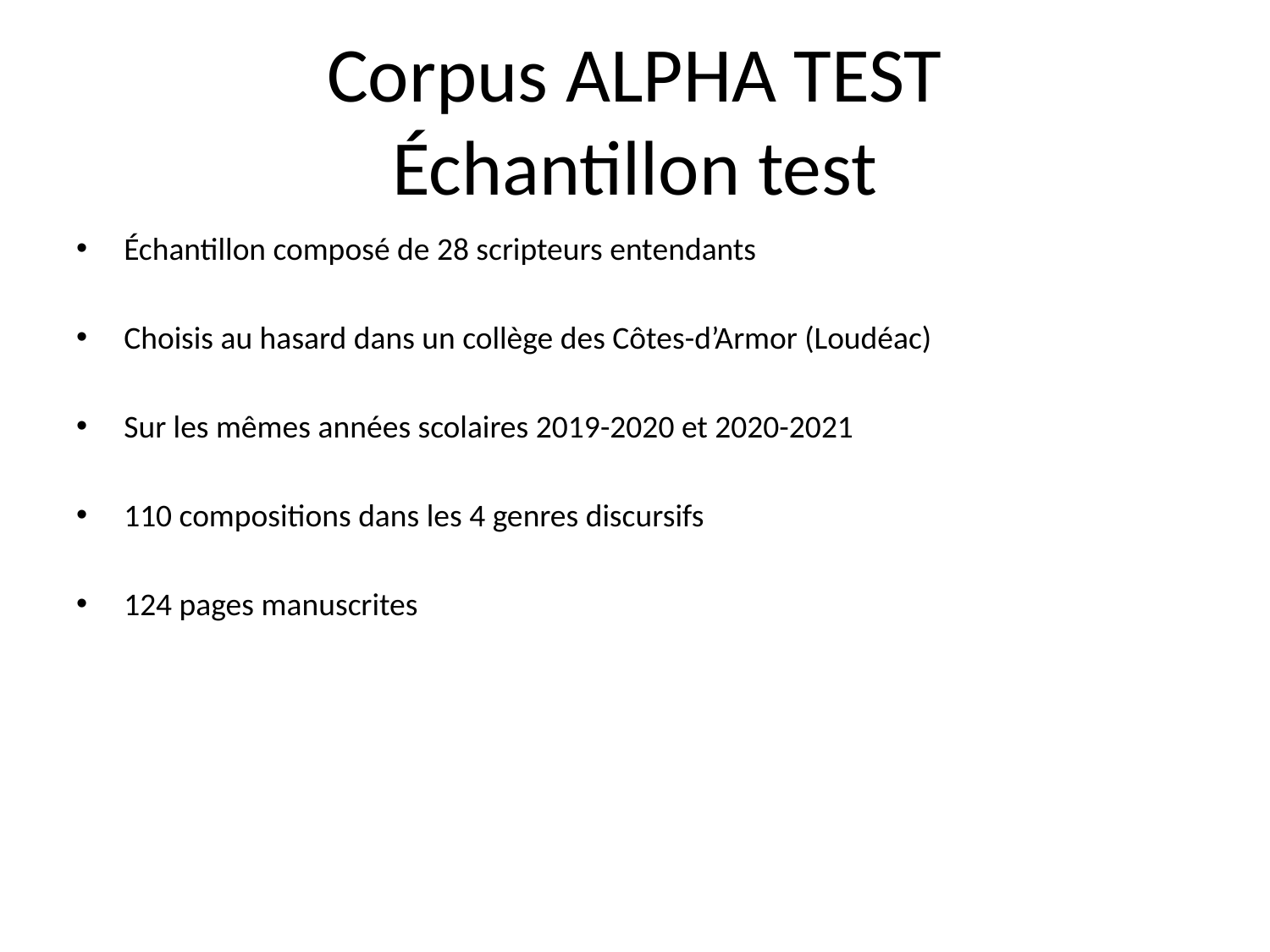

# Corpus ALPHA TEST Échantillon test
Échantillon composé de 28 scripteurs entendants

Choisis au hasard dans un collège des Côtes-d’Armor (Loudéac)

Sur les mêmes années scolaires 2019-2020 et 2020-2021

110 compositions dans les 4 genres discursifs

124 pages manuscrites